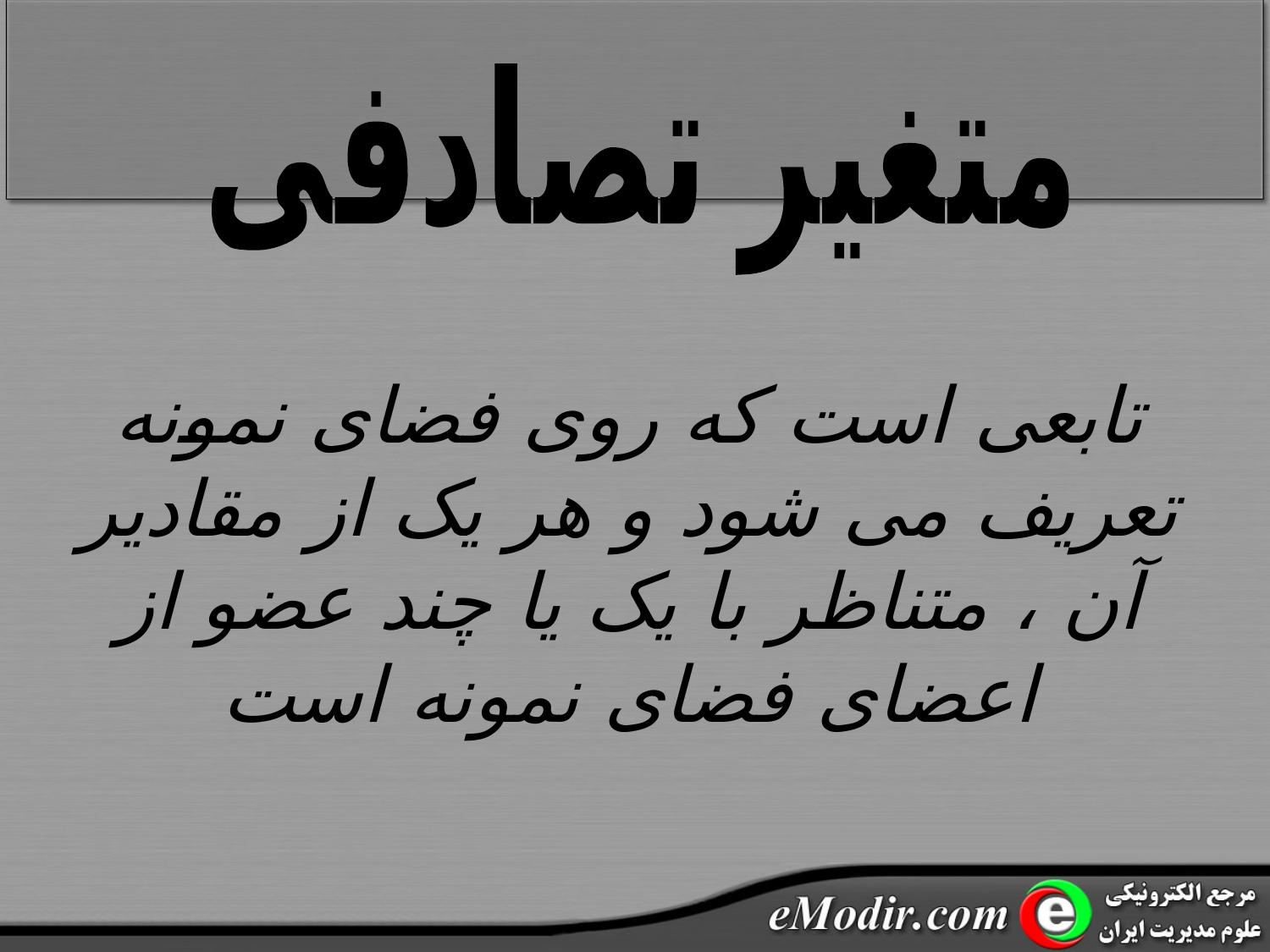

متغیر تصادفی
تابعی است که روی فضای نمونه تعریف می شود و هر یک از مقادیر آن ، متناظر با یک یا چند عضو از اعضای فضای نمونه است